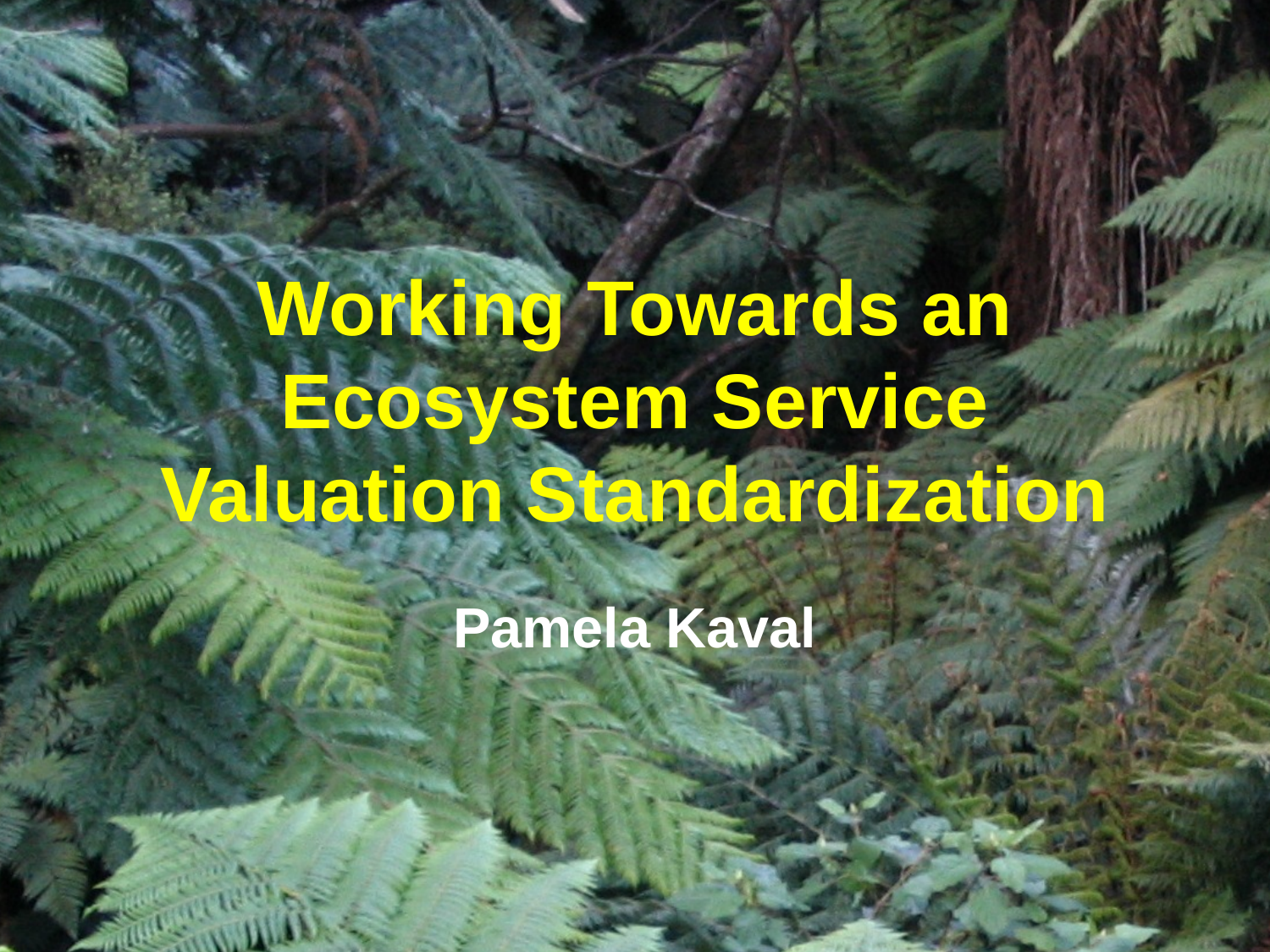

# Working Towards an Ecosystem Service Valuation Standardization
Pamela Kaval